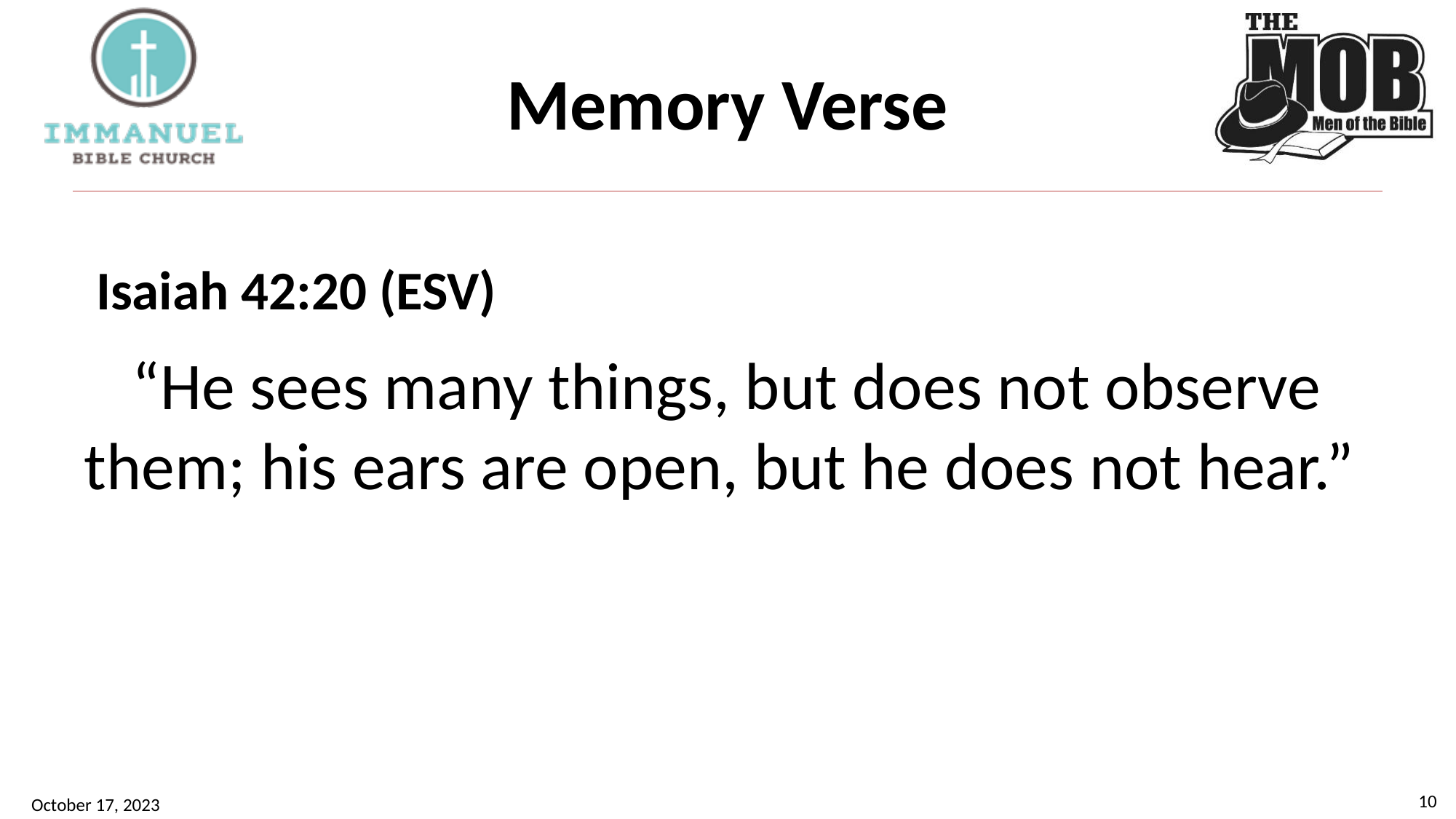

# Memory Verse

 Isaiah 42:20 (ESV)
“He sees many things, but does not observe them; his ears are open, but he does not hear.”
10
October 17, 2023